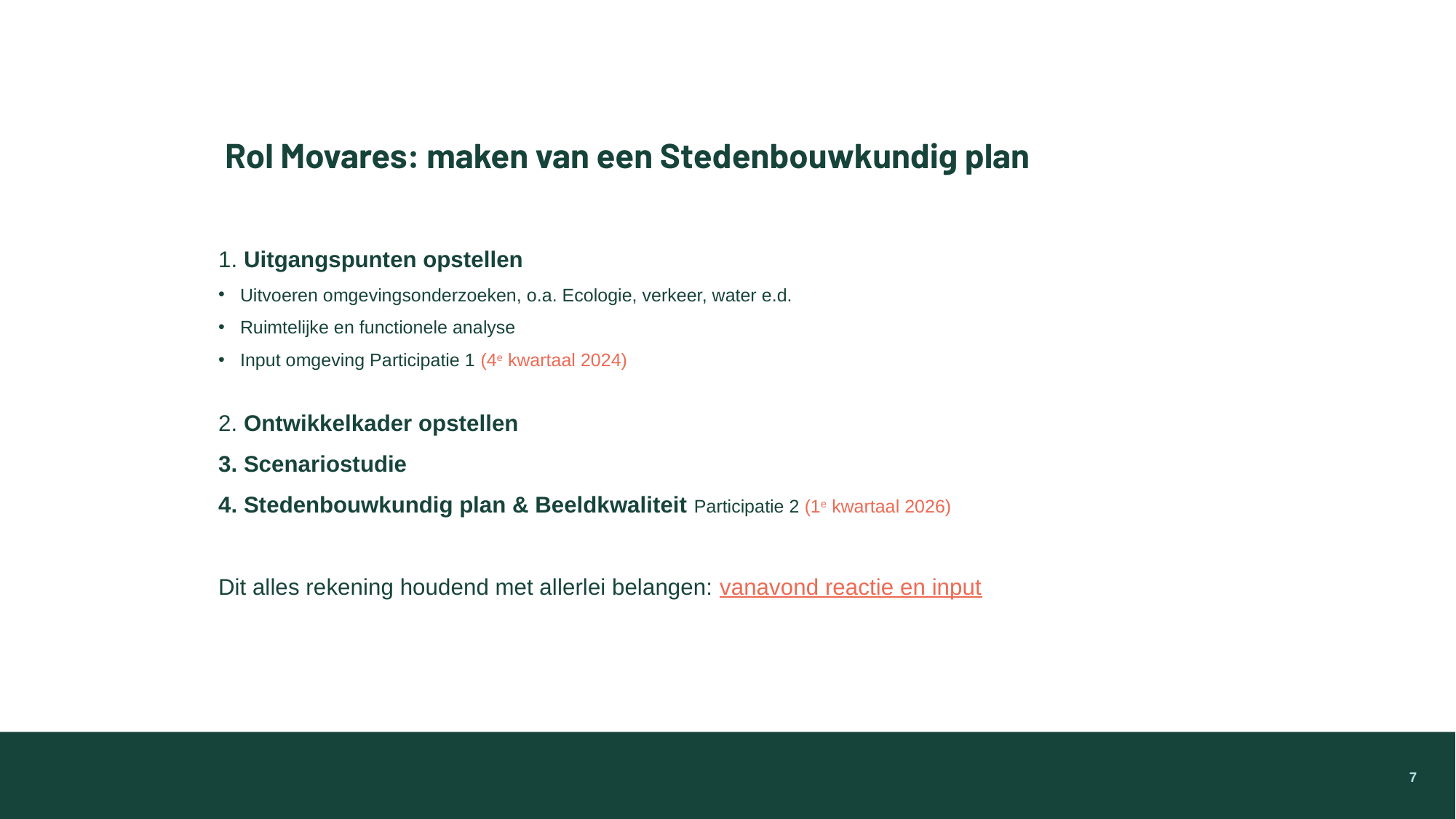

Rol Movares: maken van een Stedenbouwkundig plan
1. Uitgangspunten opstellen
Uitvoeren omgevingsonderzoeken, o.a. Ecologie, verkeer, water e.d.
Ruimtelijke en functionele analyse
Input omgeving Participatie 1 (4e kwartaal 2024)

2. Ontwikkelkader opstellen
3. Scenariostudie
4. Stedenbouwkundig plan & Beeldkwaliteit Participatie 2 (1e kwartaal 2026)

Dit alles rekening houdend met allerlei belangen: vanavond reactie en input
7